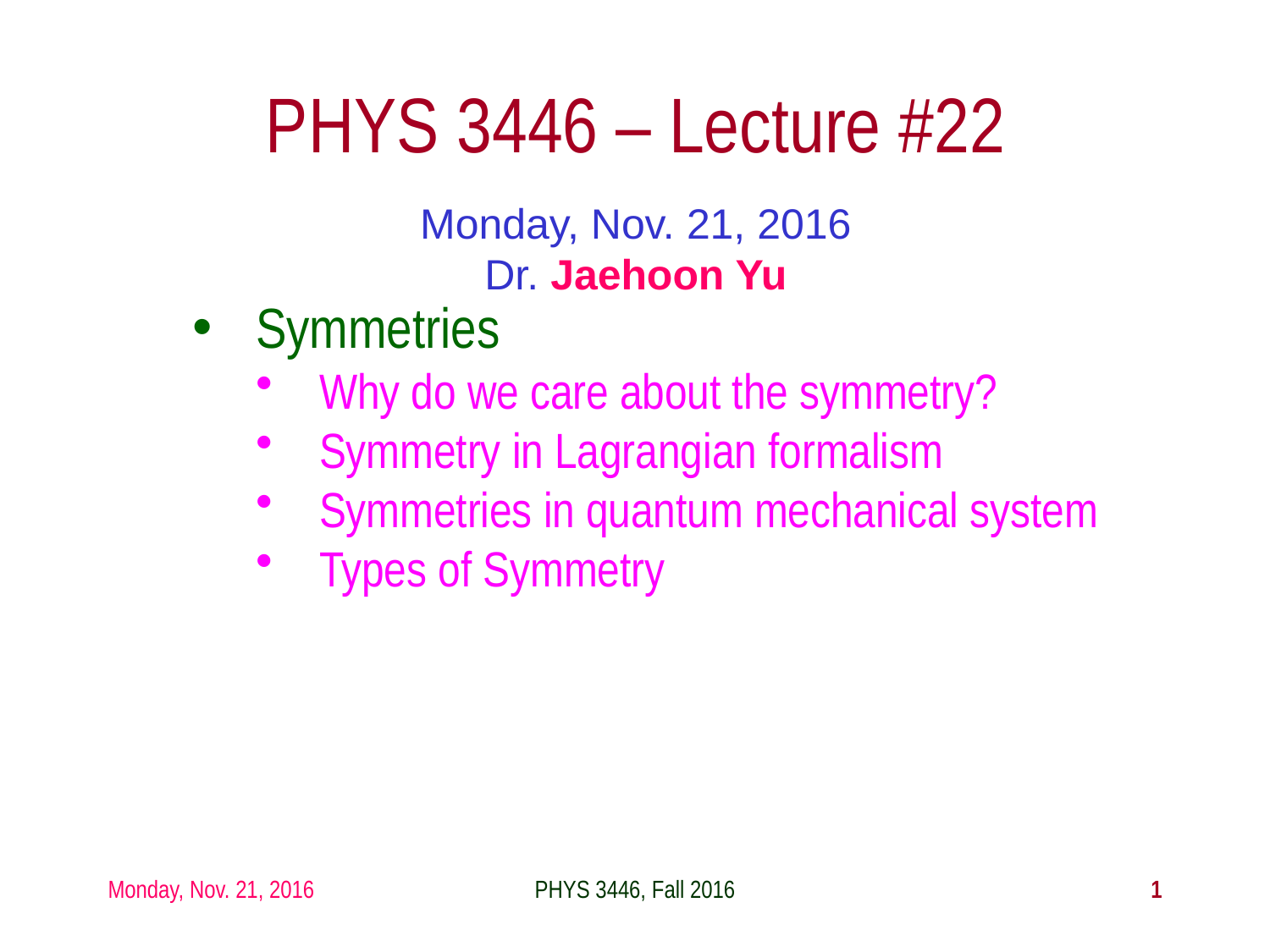

# PHYS 3446 – Lecture #22
Monday, Nov. 21, 2016
Dr. Jaehoon Yu
Symmetries
Why do we care about the symmetry?
Symmetry in Lagrangian formalism
Symmetries in quantum mechanical system
Types of Symmetry

Monday, Nov. 21, 2016
PHYS 3446, Fall 2016
1